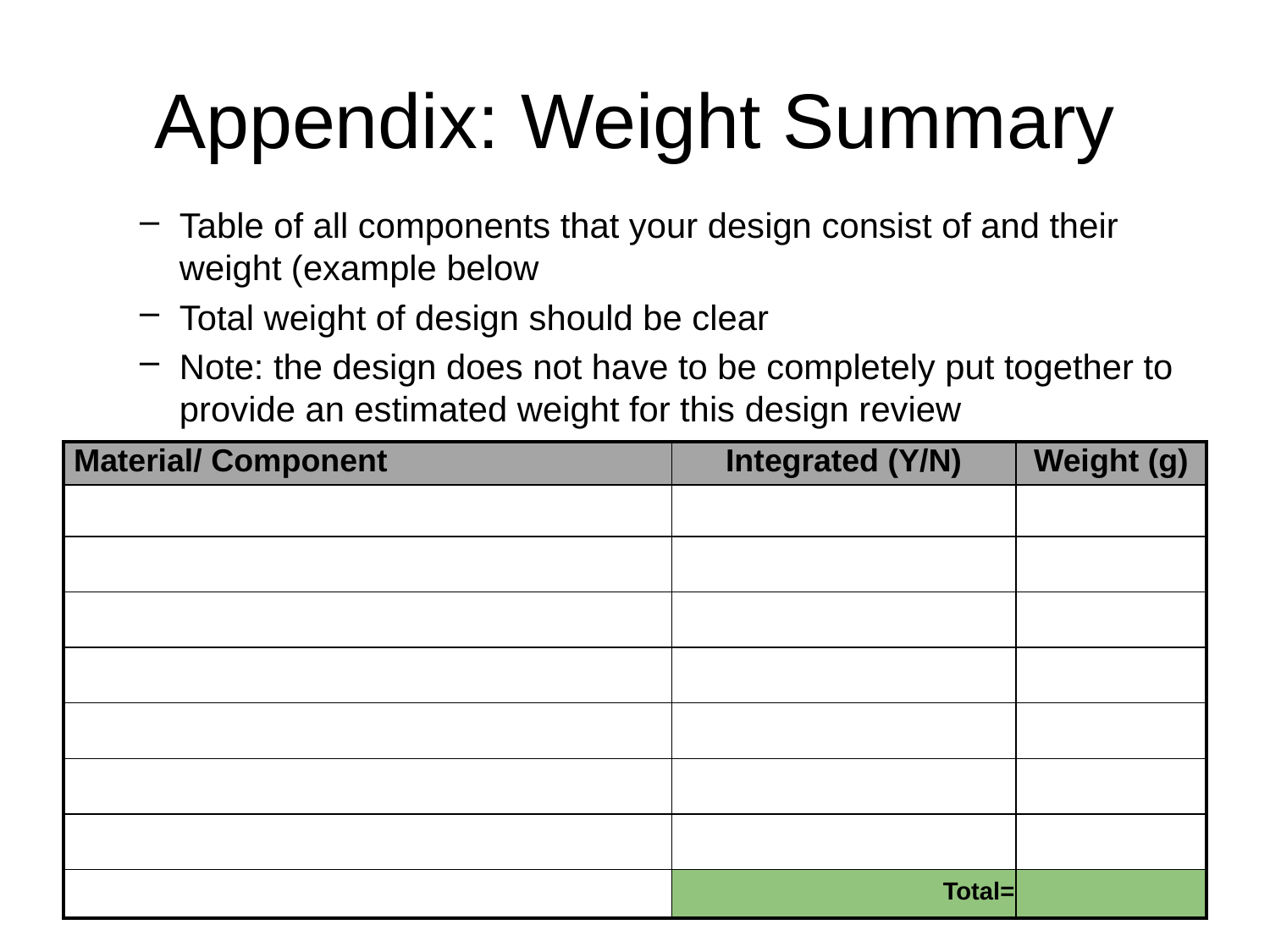

# Appendix: Weight Summary
Table of all components that your design consist of and their weight (example below
Total weight of design should be clear
Note: the design does not have to be completely put together to provide an estimated weight for this design review

| Material/ Component | Integrated (Y/N) | Weight (g) |
| --- | --- | --- |
|  |  |  |
|  |  |  |
|  |  |  |
|  |  |  |
|  |  |  |
|  |  |  |
|  |  |  |
|  | Total= |  |